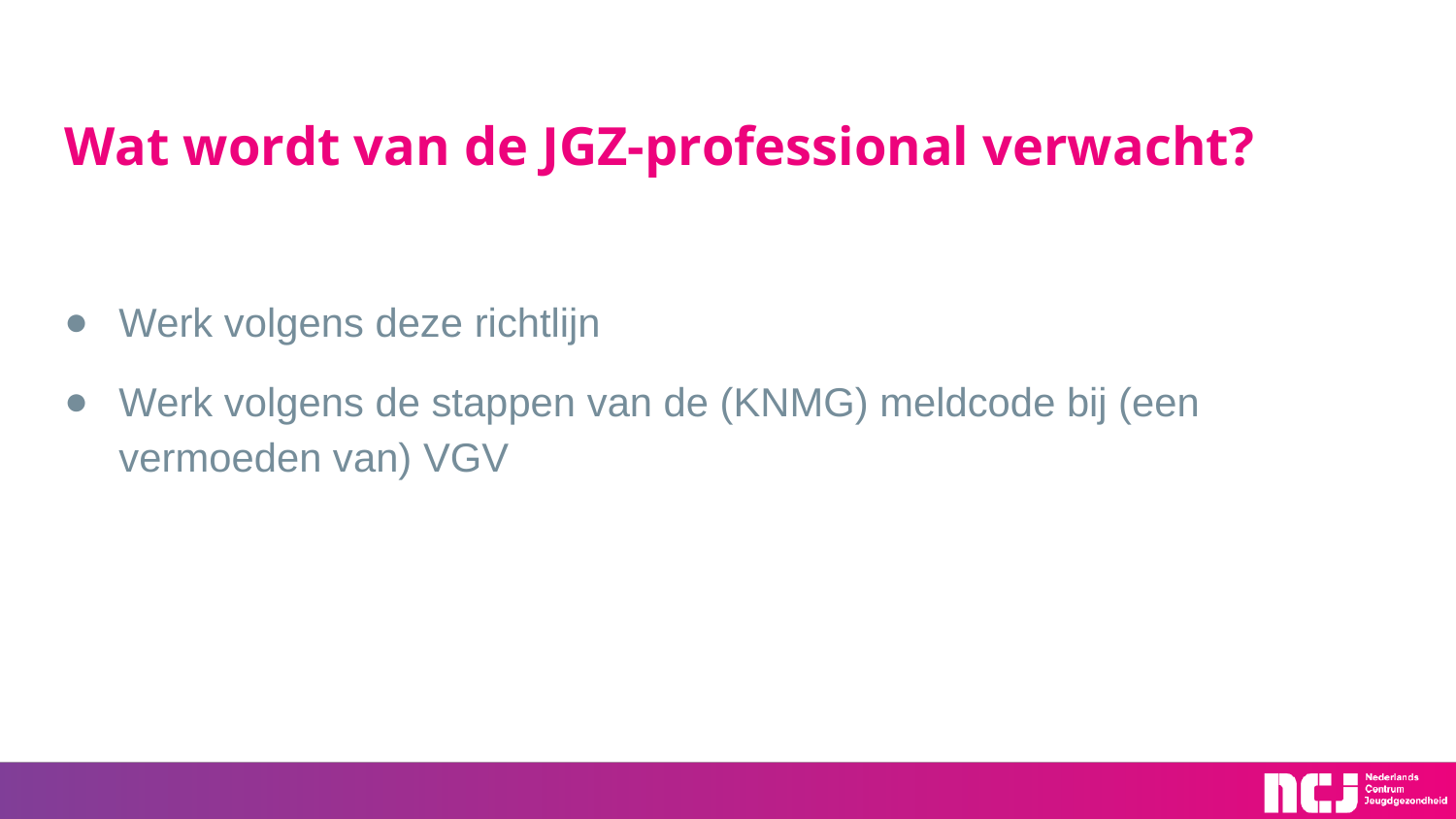

# Wat wordt van de JGZ-professional verwacht?

Werk volgens deze richtlijn
Werk volgens de stappen van de (KNMG) meldcode bij (een vermoeden van) VGV